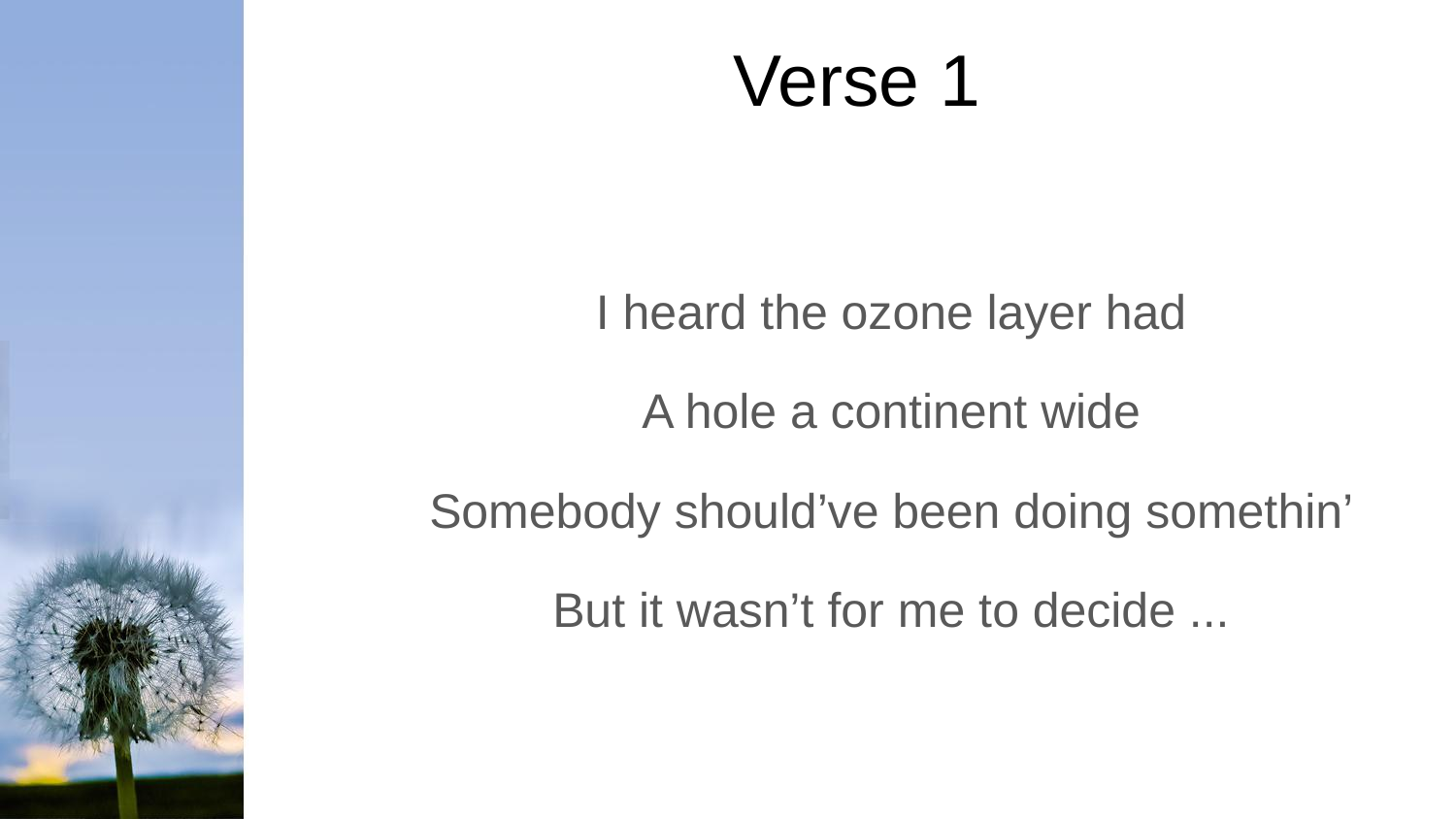

# Verse 1

I heard the ozone layer had
A hole a continent wide
Somebody should’ve been doing somethin’
But it wasn’t for me to decide ...